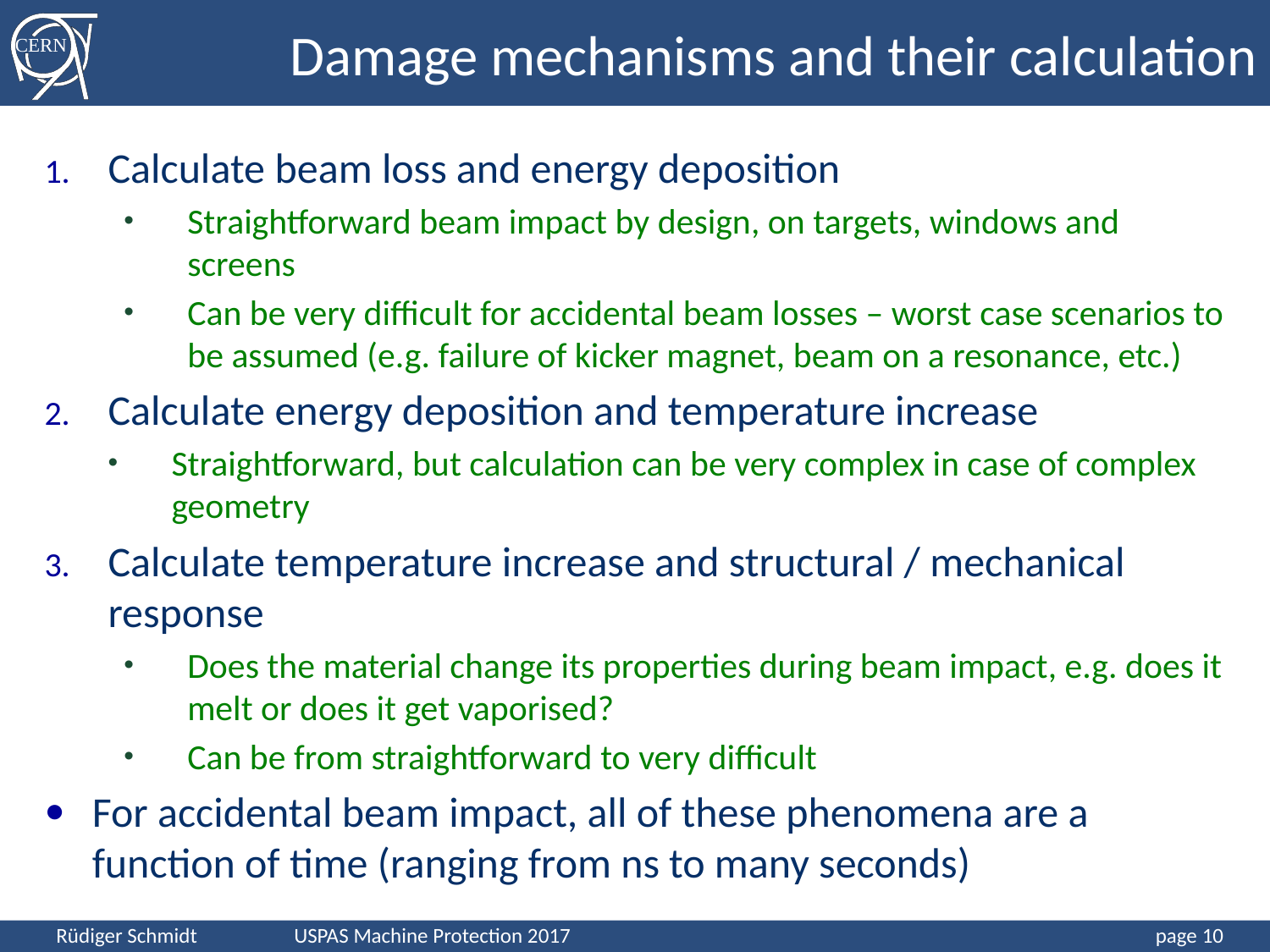

# Damage mechanisms and their calculation
Calculate beam loss and energy deposition
Straightforward beam impact by design, on targets, windows and screens
Can be very difficult for accidental beam losses – worst case scenarios to be assumed (e.g. failure of kicker magnet, beam on a resonance, etc.)
Calculate energy deposition and temperature increase
Straightforward, but calculation can be very complex in case of complex geometry
Calculate temperature increase and structural / mechanical response
Does the material change its properties during beam impact, e.g. does it melt or does it get vaporised?
Can be from straightforward to very difficult
For accidental beam impact, all of these phenomena are a function of time (ranging from ns to many seconds)